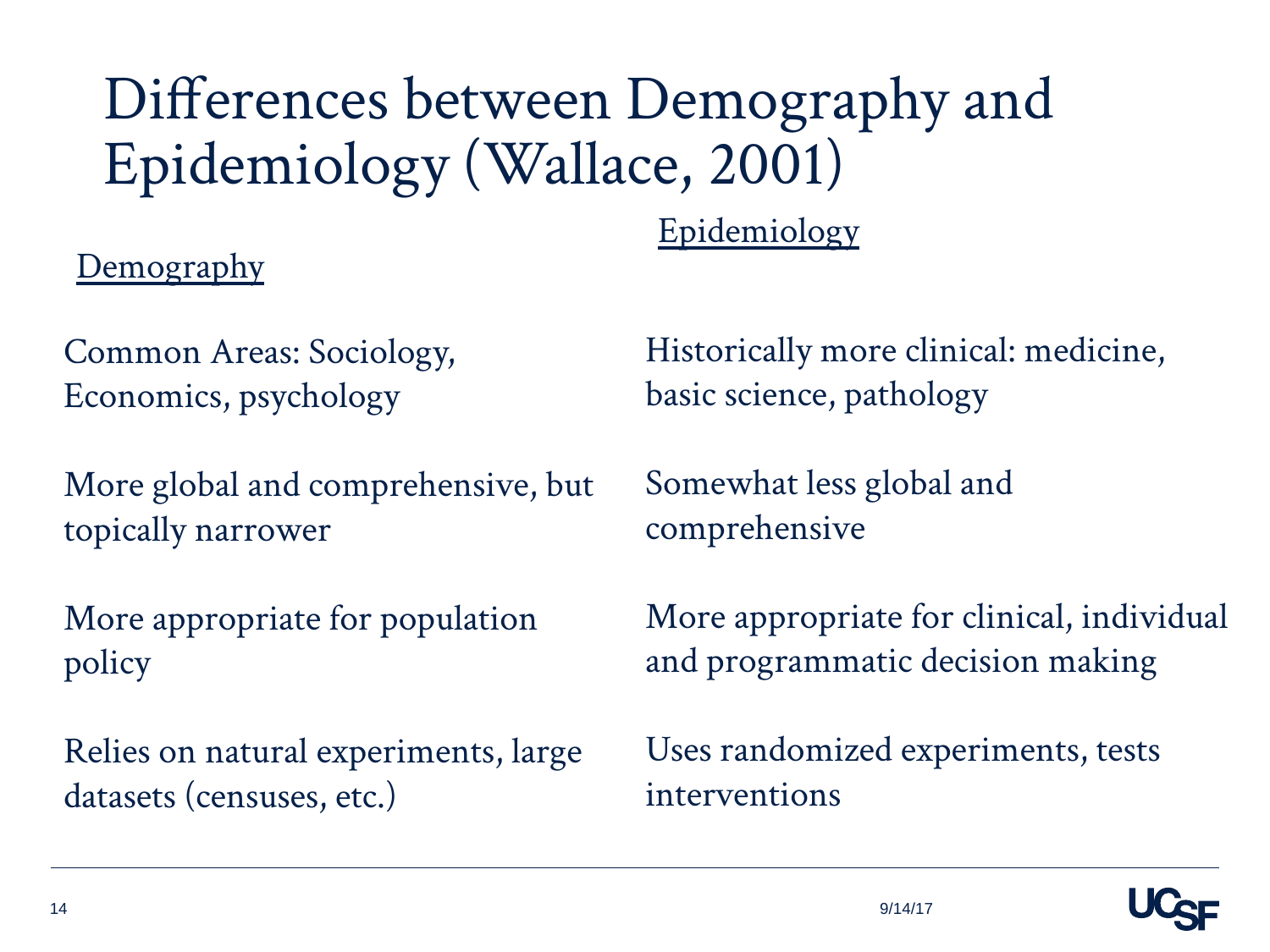

# Differences between Demography and Epidemiology (Wallace, 2001)
Epidemiology
Demography
Historically more clinical: medicine, basic science, pathology

Somewhat less global and comprehensive

More appropriate for clinical, individual and programmatic decision making

Uses randomized experiments, tests interventions
Common Areas: Sociology, Economics, psychology

More global and comprehensive, but topically narrower

More appropriate for population policy

Relies on natural experiments, large datasets (censuses, etc.)
9/14/17
14